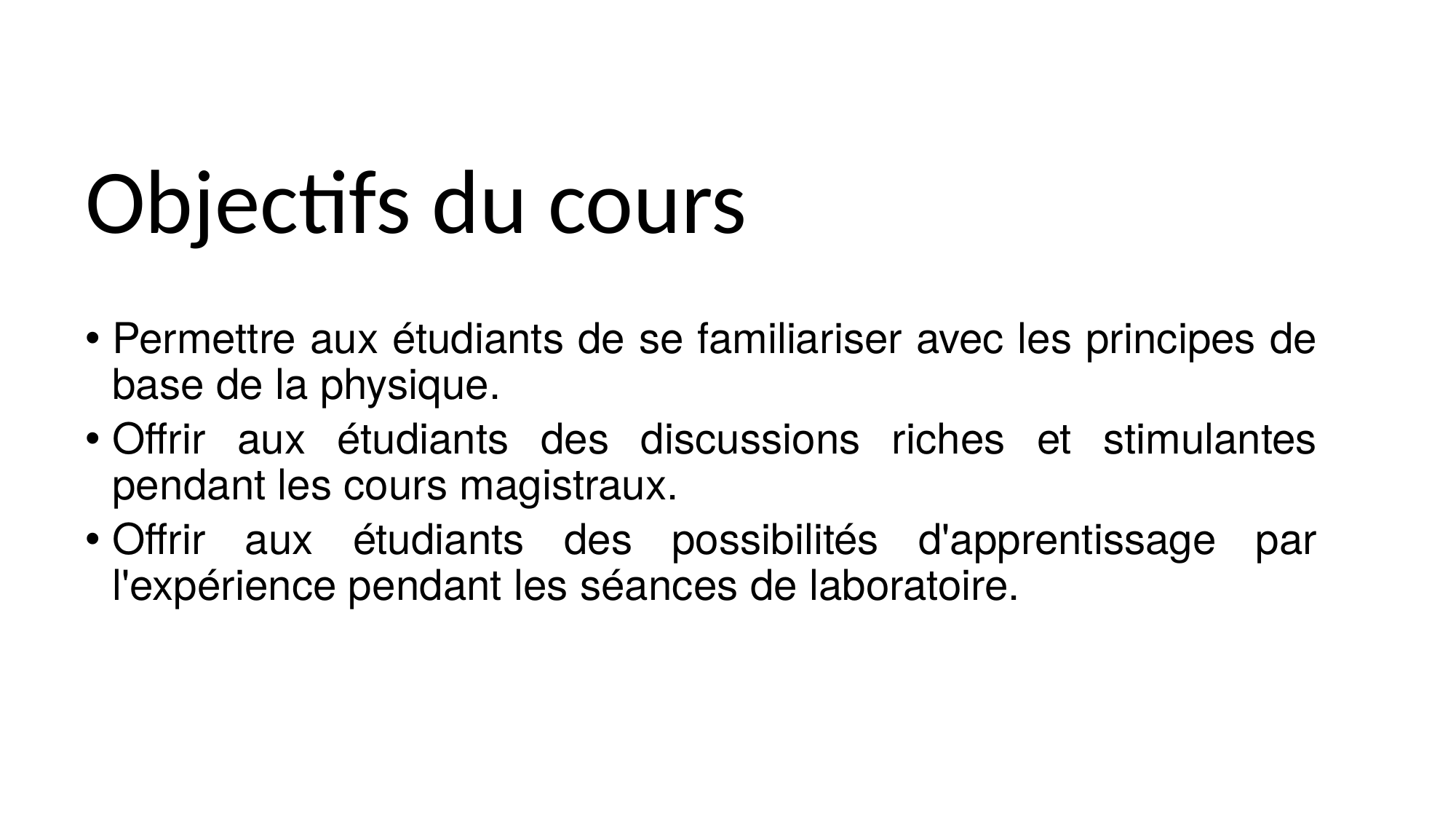

Objectifs du cours

Permettre aux étudiants de se familiariser avec les principes de base de la physique.
Offrir aux étudiants des discussions riches et stimulantes pendant les cours magistraux.
Offrir aux étudiants des possibilités d'apprentissage par l'expérience pendant les séances de laboratoire.